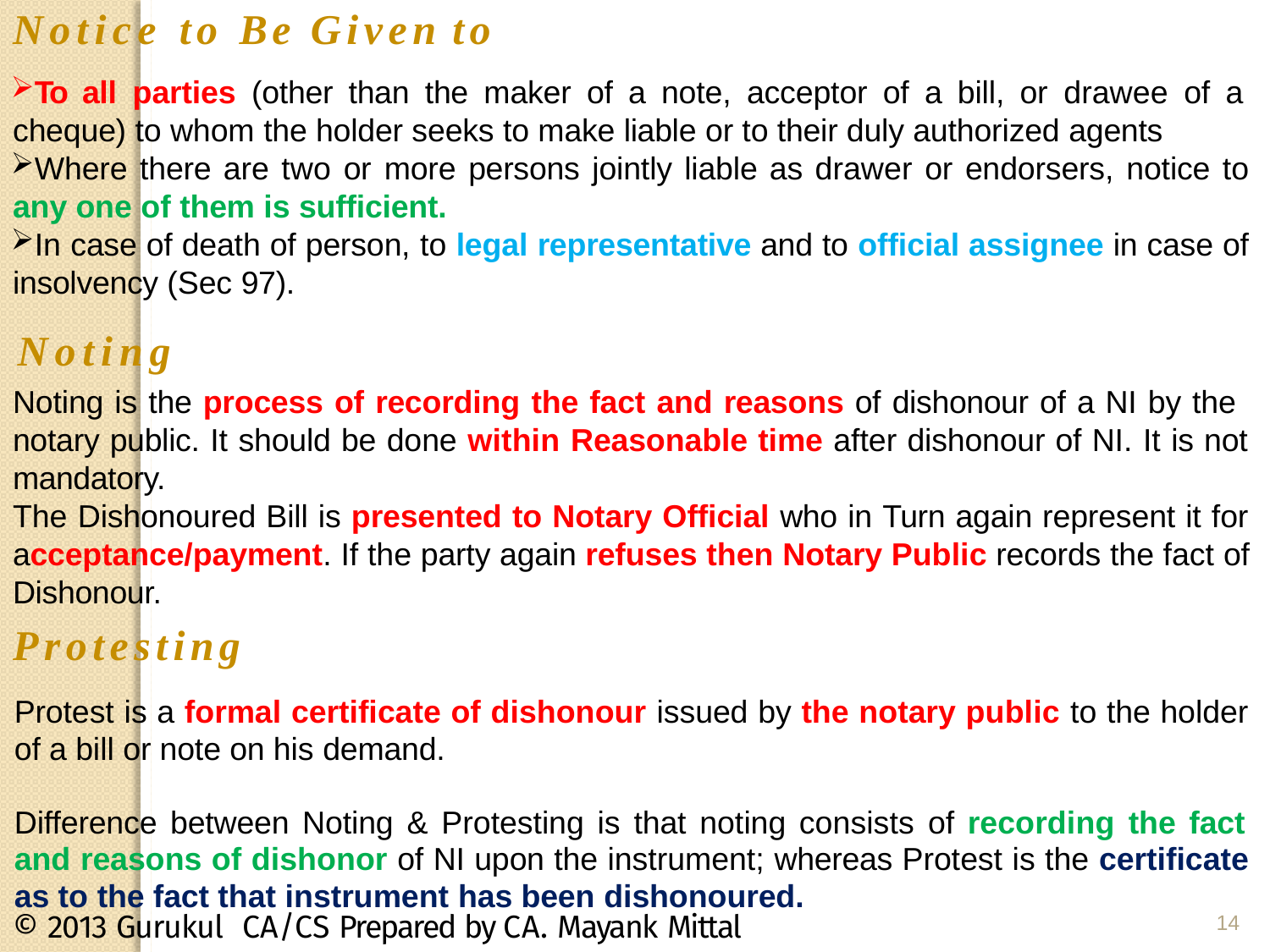

# Notice to Be Given to

To all parties (other than the maker of a note, acceptor of a bill, or drawee of a  cheque) to whom the holder seeks to make liable or to their duly authorized agents
Where there are two or more persons jointly liable as drawer or endorsers, notice to
any one of them is sufficient.
In case of death of person, to legal representative and to official assignee in case of  insolvency (Sec 97).
Noting
Noting is the process of recording the fact and reasons of dishonour of a NI by the   notary public. It should be done within Reasonable time after dishonour of NI. It is not  mandatory.
The Dishonoured Bill is presented to Notary Official who in Turn again represent it for  acceptance/payment. If the party again refuses then Notary Public records the fact of  Dishonour.
Protesting
Protest is a formal certificate of dishonour issued by the notary public to the holder  of a bill or note on his demand.

Difference between Noting & Protesting is that noting consists of recording the fact  and reasons of dishonor of NI upon the instrument; whereas Protest is the certificate  as to the fact that instrument has been dishonoured.
© 2013 Gurukul	CA/CS Prepared by CA. Mayank Mittal
14